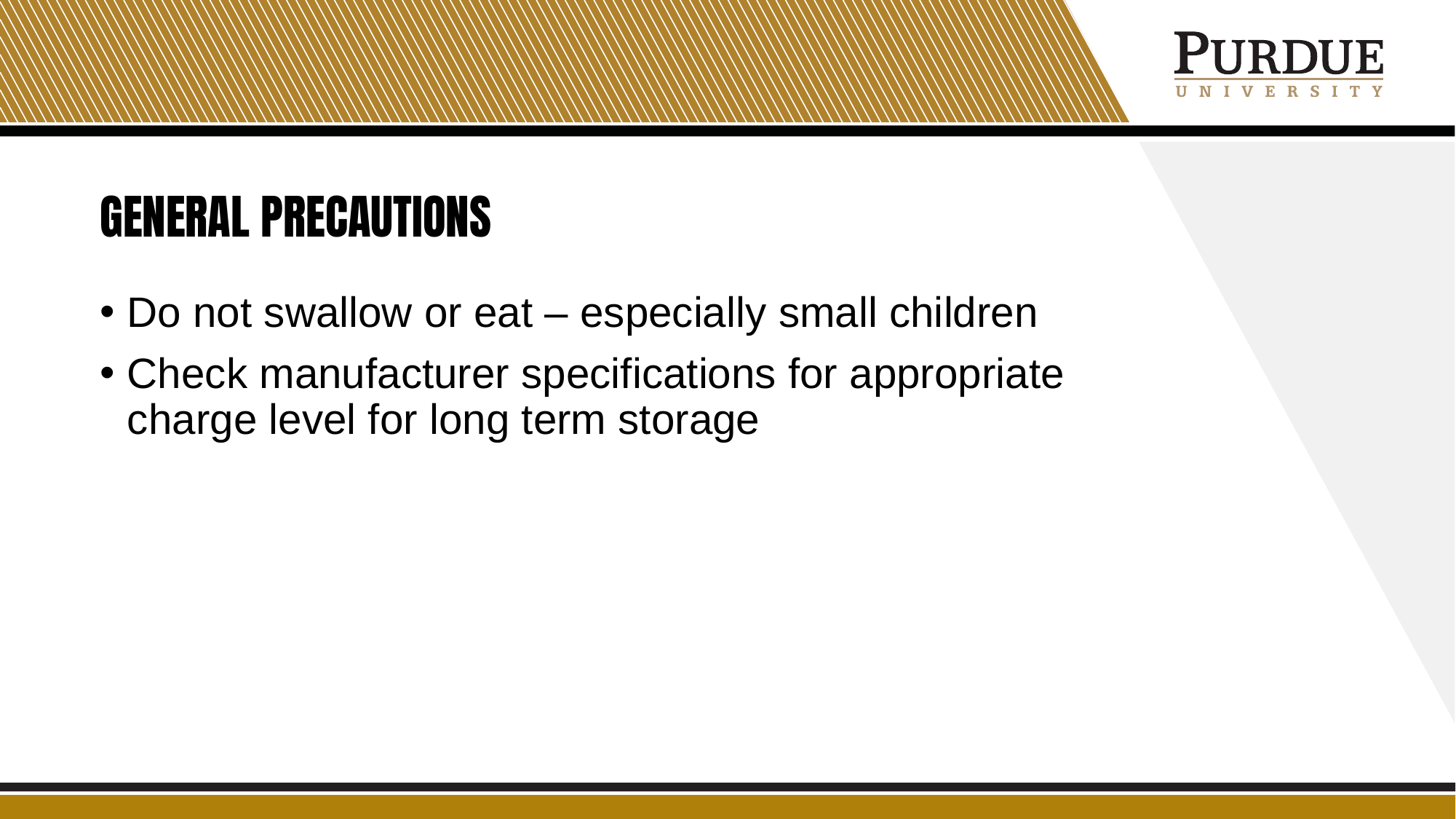

# General Precautions
Do not swallow or eat – especially small children
Check manufacturer specifications for appropriate charge level for long term storage